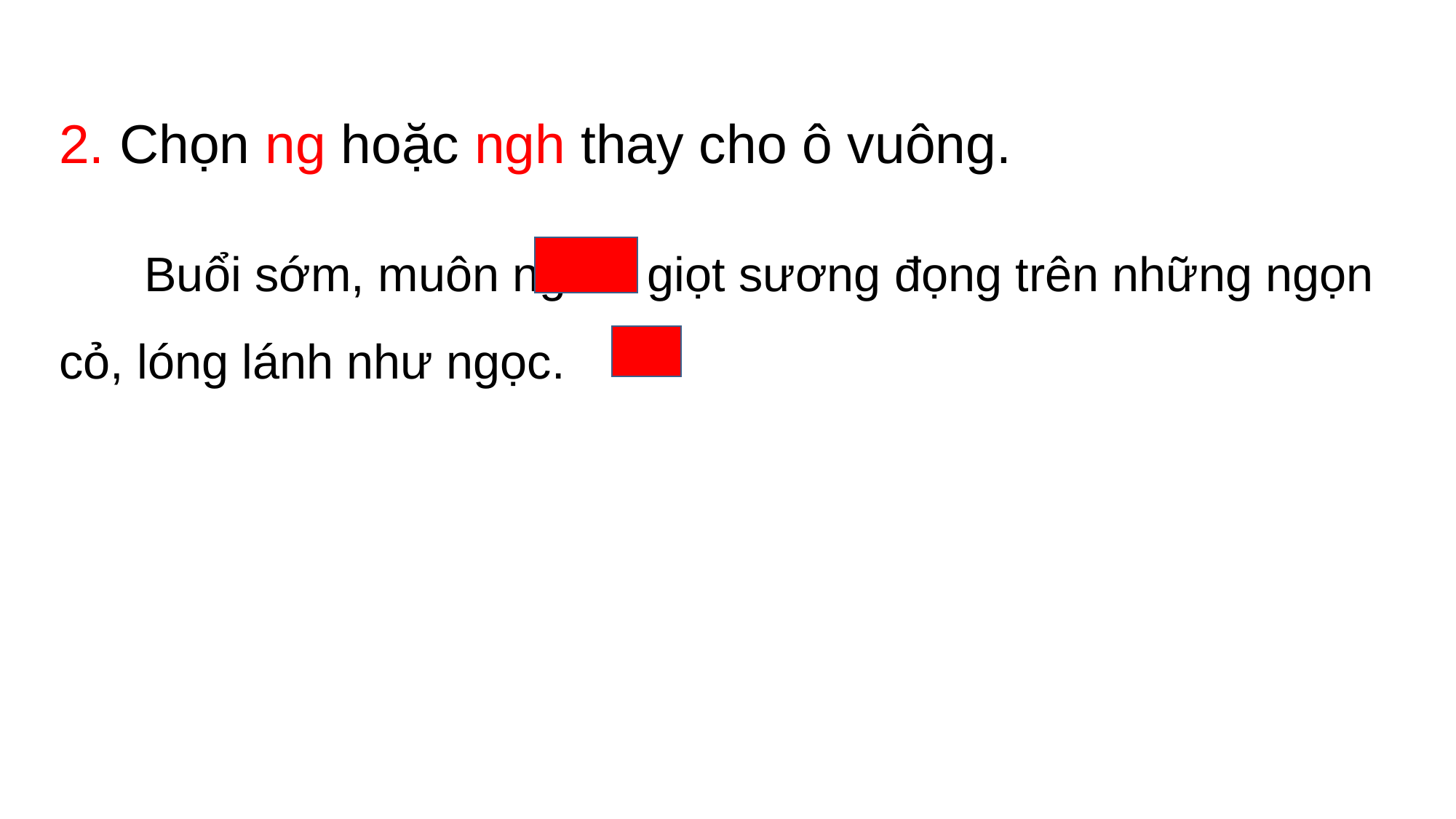

2. Chọn ng hoặc ngh thay cho ô vuông.
       Buổi sớm, muôn nghìn giọt sương đọng trên những ngọn cỏ, lóng lánh như ngọc.